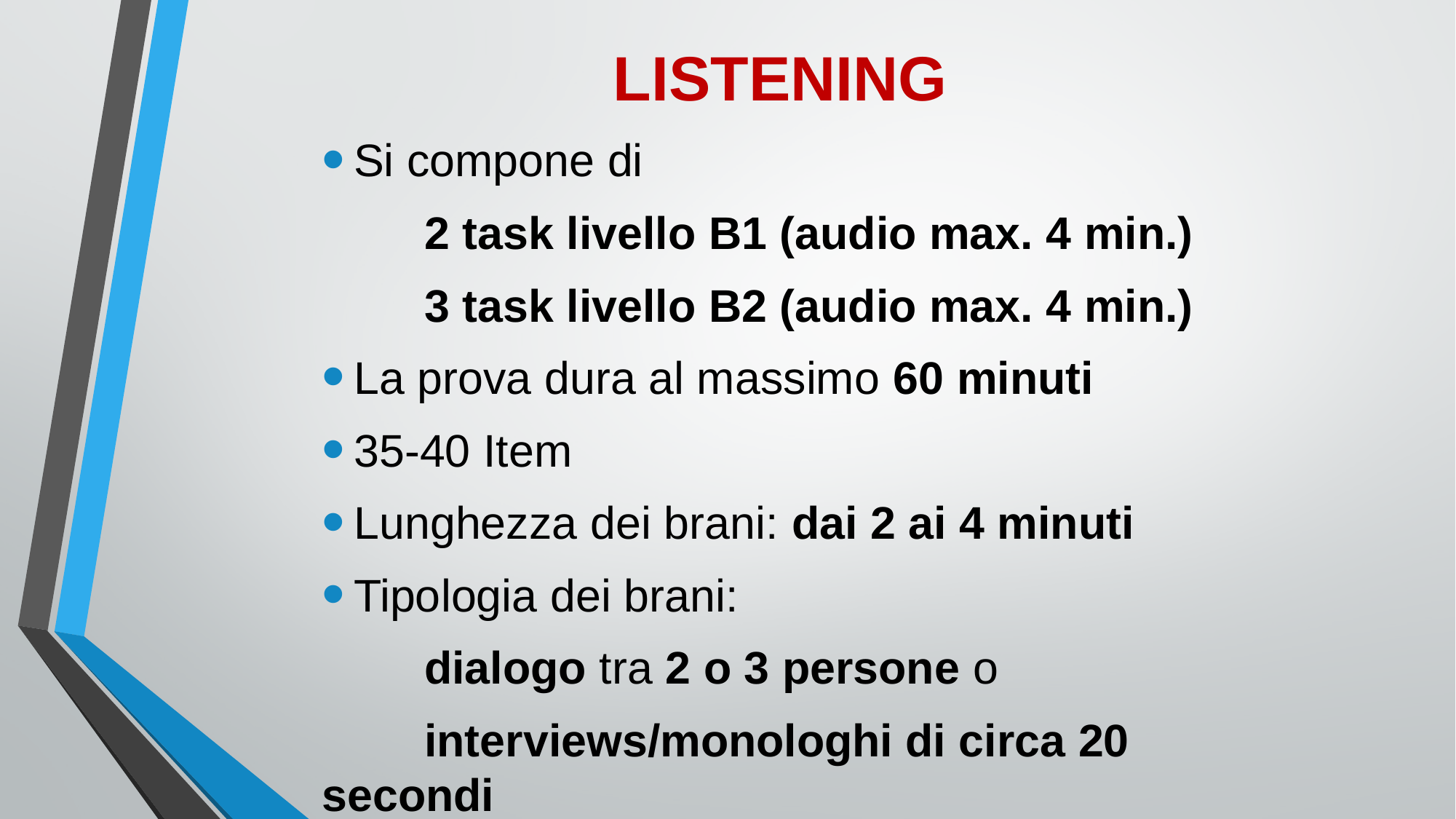

#
LISTENING
Si compone di
		2 task livello B1 (audio max. 4 min.)
		3 task livello B2 (audio max. 4 min.)
La prova dura al massimo 60 minuti
35-40 Item
Lunghezza dei brani: dai 2 ai 4 minuti
Tipologia dei brani:
	dialogo tra 2 o 3 persone o
	interviews/monologhi di circa 20 secondi